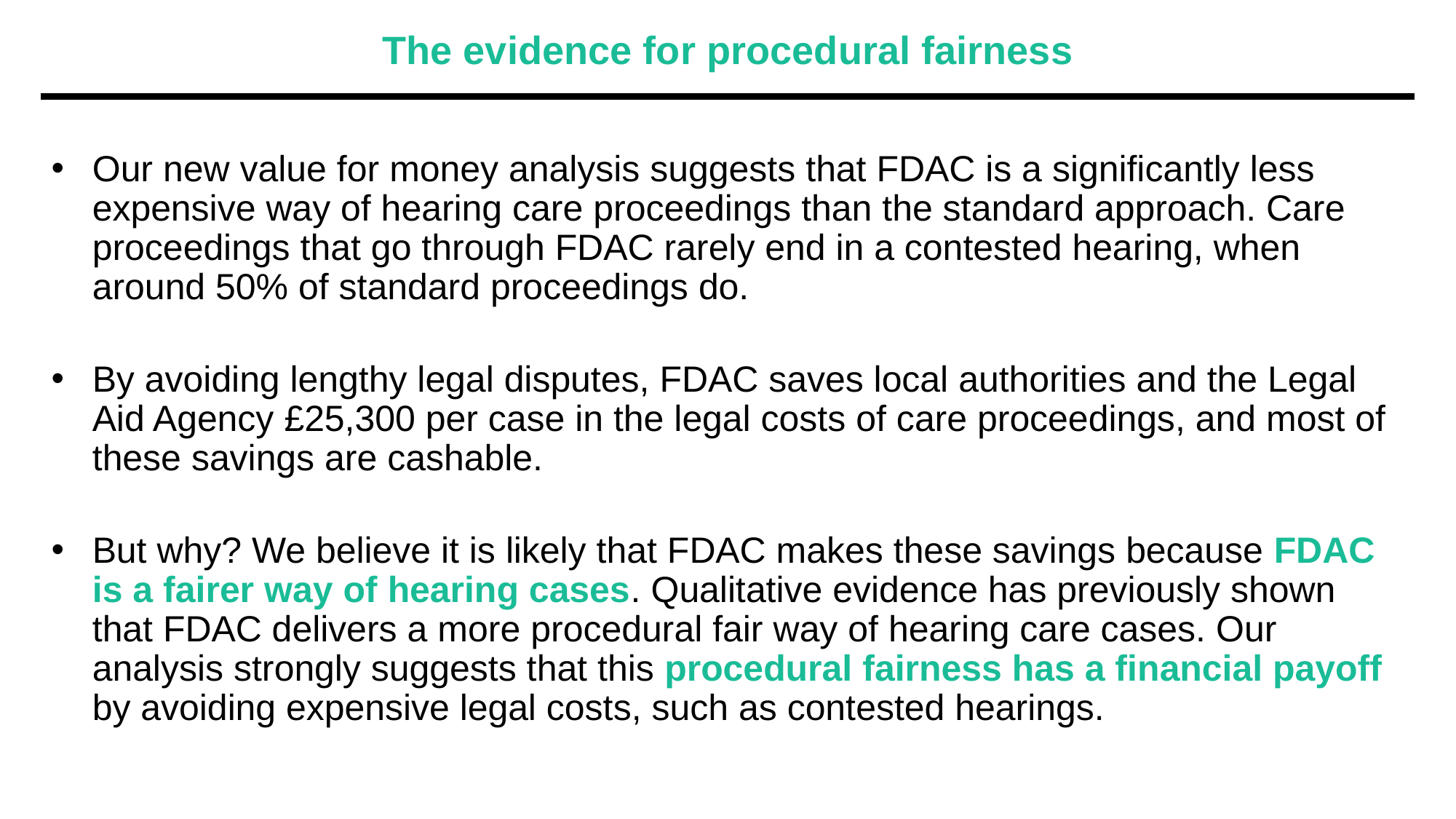

The evidence for procedural fairness
Our new value for money analysis suggests that FDAC is a significantly less expensive way of hearing care proceedings than the standard approach. Care proceedings that go through FDAC rarely end in a contested hearing, when around 50% of standard proceedings do.

By avoiding lengthy legal disputes, FDAC saves local authorities and the Legal Aid Agency £25,300 per case in the legal costs of care proceedings, and most of these savings are cashable.

But why? We believe it is likely that FDAC makes these savings because FDAC is a fairer way of hearing cases. Qualitative evidence has previously shown that FDAC delivers a more procedural fair way of hearing care cases. Our analysis strongly suggests that this procedural fairness has a financial payoff by avoiding expensive legal costs, such as contested hearings.